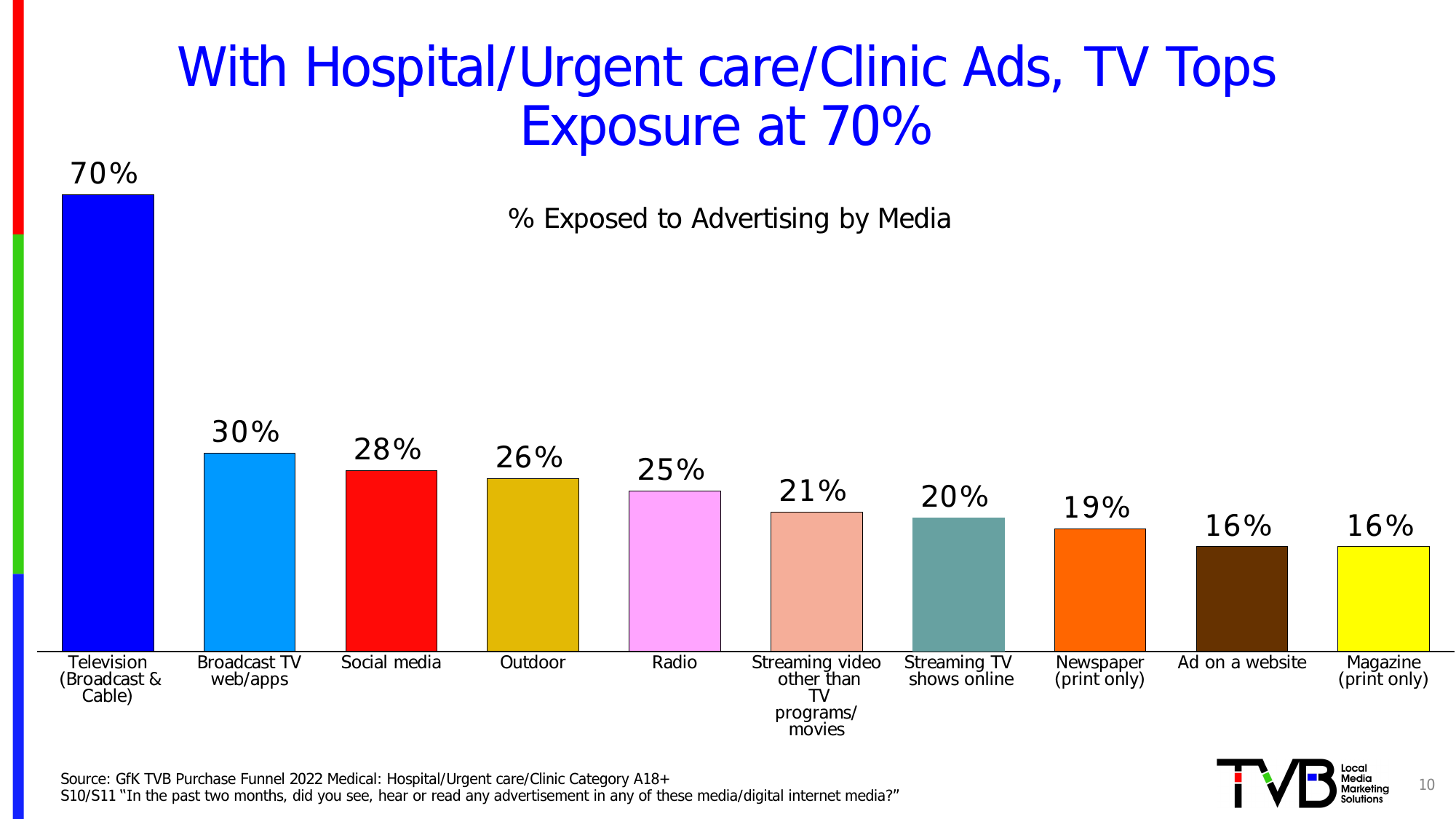

# With Hospital/Urgent care/Clinic Ads, TV Tops Exposure at 70%

### Chart: % Exposed to Advertising by Media

| Category | Column3 |
|---|---|
| Television
 (Broadcast & Cable) | 0.697 |
| Broadcast TV web/apps | 0.303 |
| Social media | 0.276 |
| Outdoor | 0.264 |
| Radio | 0.245 |
| Streaming video
 other than
 TV programs/movies | 0.213 |
| Streaming TV
 shows online | 0.204 |
| Newspaper
(print only) | 0.187 |
| Ad on a website | 0.16 |
| Magazine
(print only) | 0.16 |
10
Source: GfK TVB Purchase Funnel 2022 Medical: Hospital/Urgent care/Clinic Category A18+
S10/S11 “In the past two months, did you see, hear or read any advertisement in any of these media/digital internet media?”